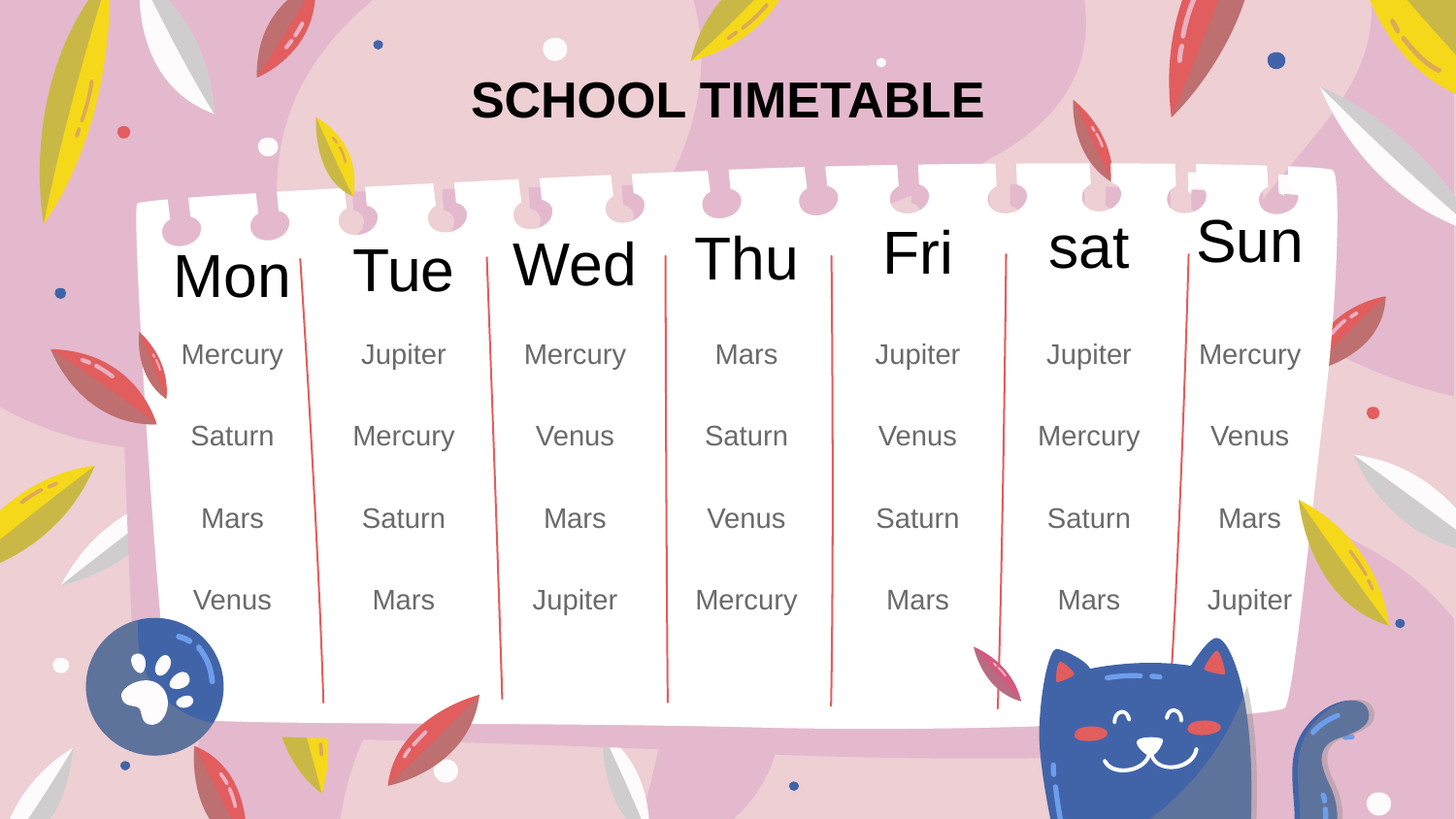

# SCHOOL TIMETABLE

Sun
sat
Fri
Thu
Wed
Tue
Mon

Mercury
Jupiter
Mercury
Mars
Jupiter
Jupiter
Mercury

Saturn
Mercury
Venus
Saturn
Venus
Mercury
Venus
Mars
Saturn
Mars
Venus
Saturn
Saturn
Mars

Venus
Mars
Jupiter
Mercury
Mars
Mars
Jupiter